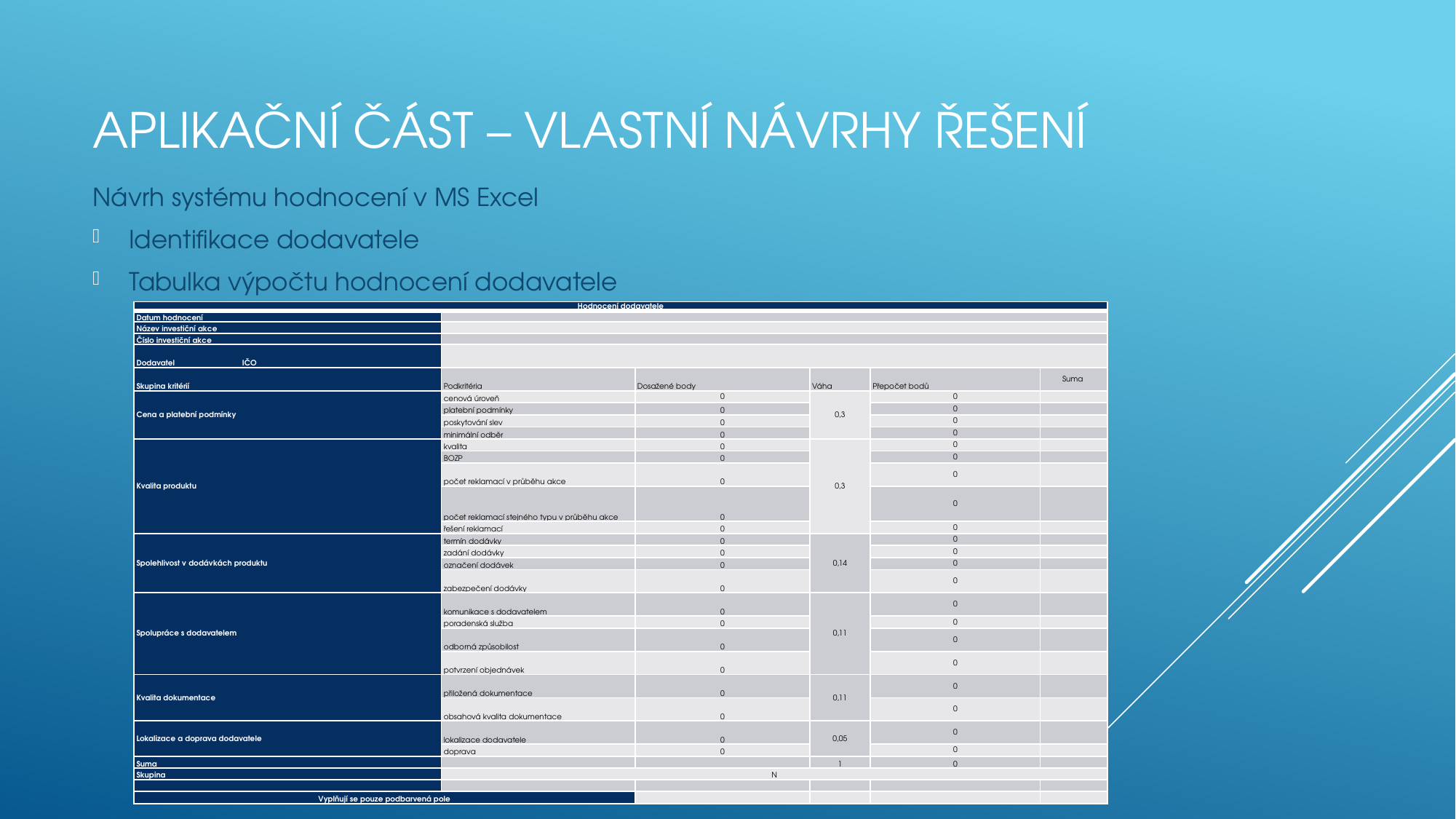

# Aplikační část – Vlastní návrhy řešení
Návrh systému hodnocení v MS Excel
Identifikace dodavatele
Tabulka výpočtu hodnocení dodavatele
| Hodnocení dodavatele |  |  |  |  |  |
| --- | --- | --- | --- | --- | --- |
| Datum hodnocení |  |  |  |  |  |
| Název investiční akce |  |  |  |  |  |
| Číslo investiční akce |  |  |  |  |  |
| Dodavatel IČO |  |  |  |  |  |
| Skupina kritérií | Podkritéria | Dosažené body | Váha | Přepočet bodů | Suma |
| Cena a platební podmínky | cenová úroveň | 0 | 0,3 | 0 |  |
|  | platební podmínky | 0 |  | 0 |  |
|  | poskytování slev | 0 |  | 0 |  |
|  | minimální odběr | 0 |  | 0 |  |
| Kvalita produktu | kvalita | 0 | 0,3 | 0 |  |
|  | BOZP | 0 |  | 0 |  |
|  | počet reklamací v průběhu akce | 0 |  | 0 |  |
|  | počet reklamací stejného typu v průběhu akce | 0 |  | 0 |  |
|  | řešení reklamací | 0 |  | 0 |  |
| Spolehlivost v dodávkách produktu | termín dodávky | 0 | 0,14 | 0 |  |
|  | zadání dodávky | 0 |  | 0 |  |
|  | označení dodávek | 0 |  | 0 |  |
|  | zabezpečení dodávky | 0 |  | 0 |  |
| Spolupráce s dodavatelem | komunikace s dodavatelem | 0 | 0,11 | 0 |  |
|  | poradenská služba | 0 |  | 0 |  |
|  | odborná způsobilost | 0 |  | 0 |  |
|  | potvrzení objednávek | 0 |  | 0 |  |
| Kvalita dokumentace | přiložená dokumentace | 0 | 0,11 | 0 |  |
|  | obsahová kvalita dokumentace | 0 |  | 0 |  |
| Lokalizace a doprava dodavatele | lokalizace dodavatele | 0 | 0,05 | 0 |  |
|  | doprava | 0 |  | 0 |  |
| Suma |  |  | 1 | 0 |  |
| Skupina | N |  |  |  |  |
|  |  |  |  |  |  |
| Vyplňují se pouze podbarvená pole |  |  |  |  |  |